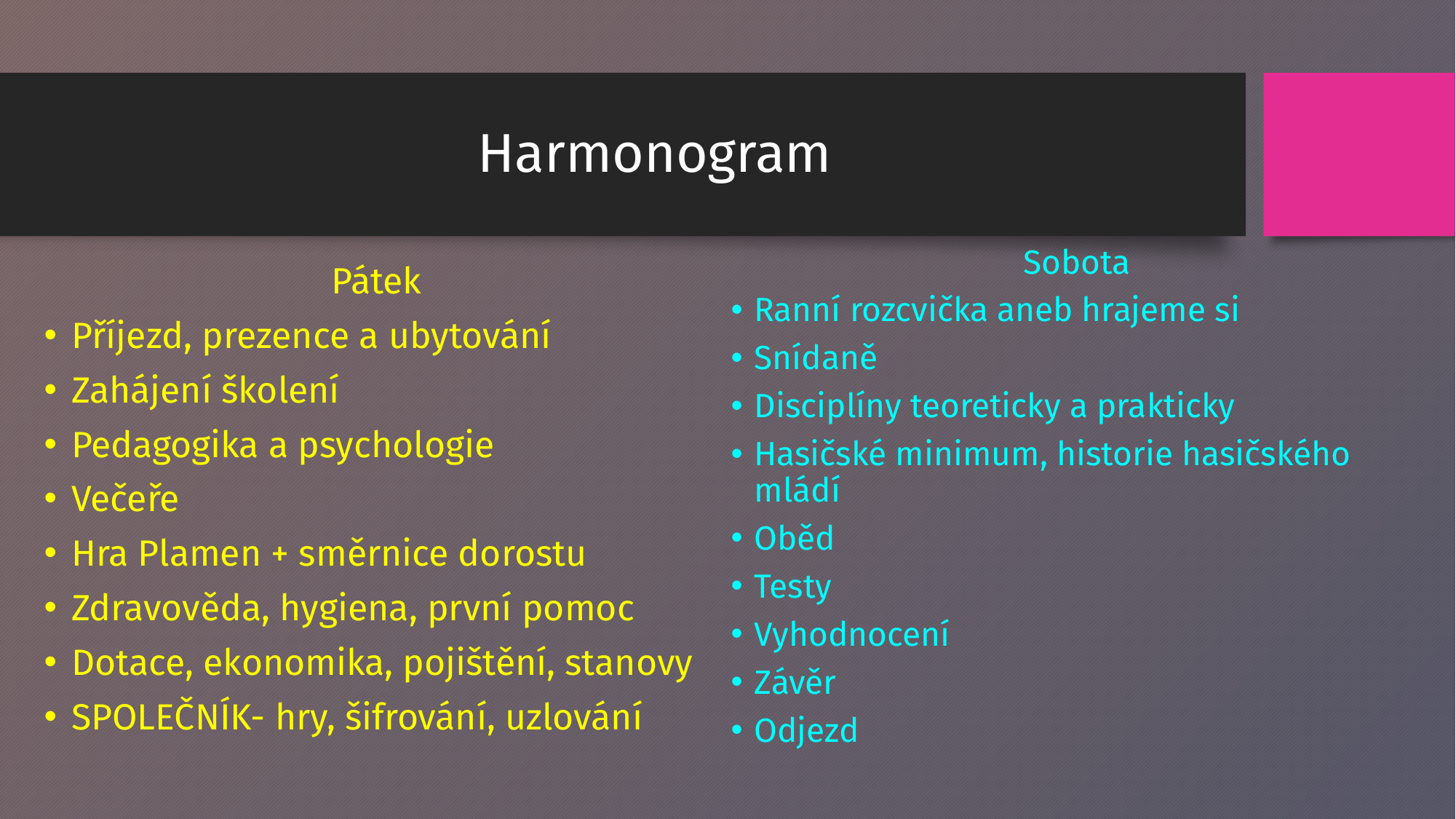

# Harmonogram
Sobota
Ranní rozcvička aneb hrajeme si
Snídaně
Disciplíny teoreticky a prakticky
Hasičské minimum, historie hasičského mládí
Oběd
Testy
Vyhodnocení
Závěr
Odjezd

Pátek
Příjezd, prezence a ubytování
Zahájení školení
Pedagogika a psychologie
Večeře
Hra Plamen + směrnice dorostu
Zdravověda, hygiena, první pomoc
Dotace, ekonomika, pojištění, stanovy
SPOLEČNÍK- hry, šifrování, uzlování